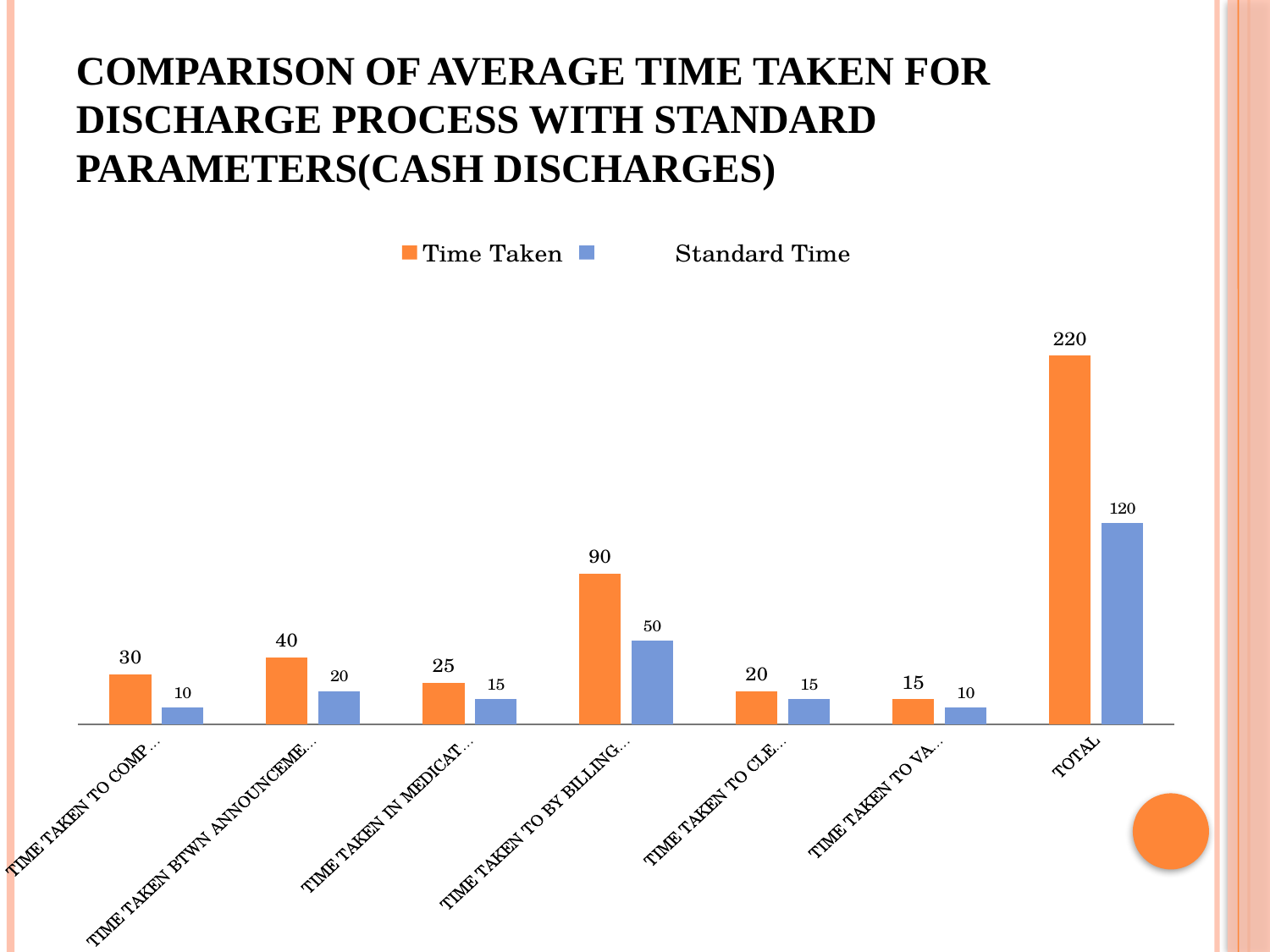

# Comparison of average time taken for discharge process with standard parameters(cash discharges)

### Chart

| Category | Time Taken |           Standard Time |
|---|---|---|
| TIME TAKEN TO COMPLETE SUMMARY | 30.0 | 10.0 |
| TIME TAKEN BTWN ANNOUNCEMENT OF D/S &COMPLITION OF SUMMARY | 40.0 | 20.0 |
| TIME TAKEN IN MEDICATION RETURN PROCESS | 25.0 | 15.0 |
| TIME TAKEN TO BY BILLING DEPARTMENT FOR FINAL BILL | 90.0 | 50.0 |
| TIME TAKEN TO CLEAR BILL  | 20.0 | 15.0 |
| TIME TAKEN TO VACATE ROOM | 15.0 | 10.0 |
| TOTAL | 220.0 | 120.0 |